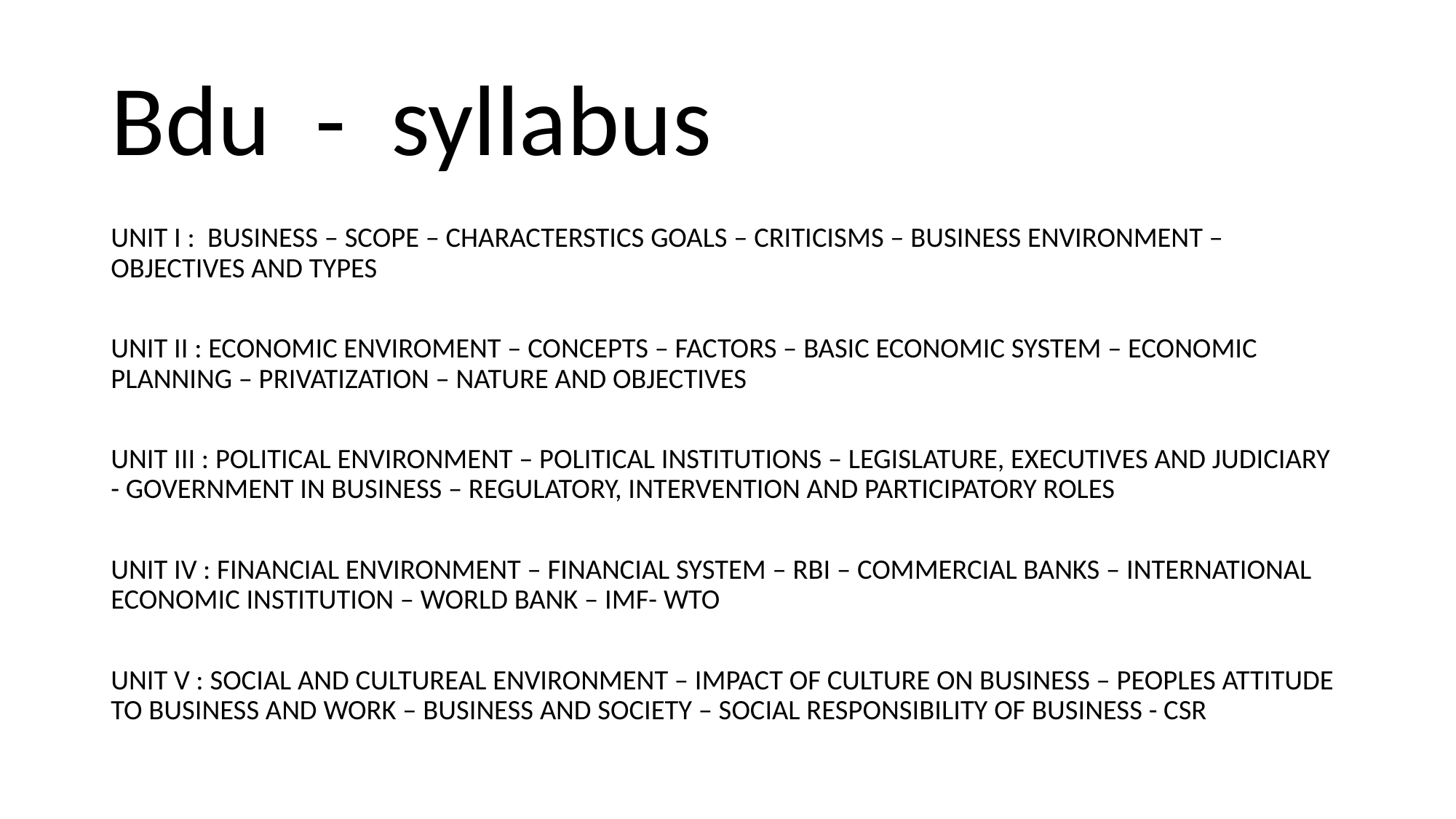

# Bdu  -  syllabus
UNIT I :  BUSINESS – SCOPE – CHARACTERSTICS GOALS – CRITICISMS – BUSINESS ENVIRONMENT – OBJECTIVES AND TYPES

UNIT II : ECONOMIC ENVIROMENT – CONCEPTS – FACTORS – BASIC ECONOMIC SYSTEM – ECONOMIC PLANNING – PRIVATIZATION – NATURE AND OBJECTIVES

UNIT III : POLITICAL ENVIRONMENT – POLITICAL INSTITUTIONS – LEGISLATURE, EXECUTIVES AND JUDICIARY  - GOVERNMENT IN BUSINESS – REGULATORY, INTERVENTION AND PARTICIPATORY ROLES

UNIT IV : FINANCIAL ENVIRONMENT – FINANCIAL SYSTEM – RBI – COMMERCIAL BANKS – INTERNATIONAL ECONOMIC INSTITUTION – WORLD BANK – IMF- WTO

UNIT V : SOCIAL AND CULTUREAL ENVIRONMENT – IMPACT OF CULTURE ON BUSINESS – PEOPLES ATTITUDE TO BUSINESS AND WORK – BUSINESS AND SOCIETY – SOCIAL RESPONSIBILITY OF BUSINESS - CSR